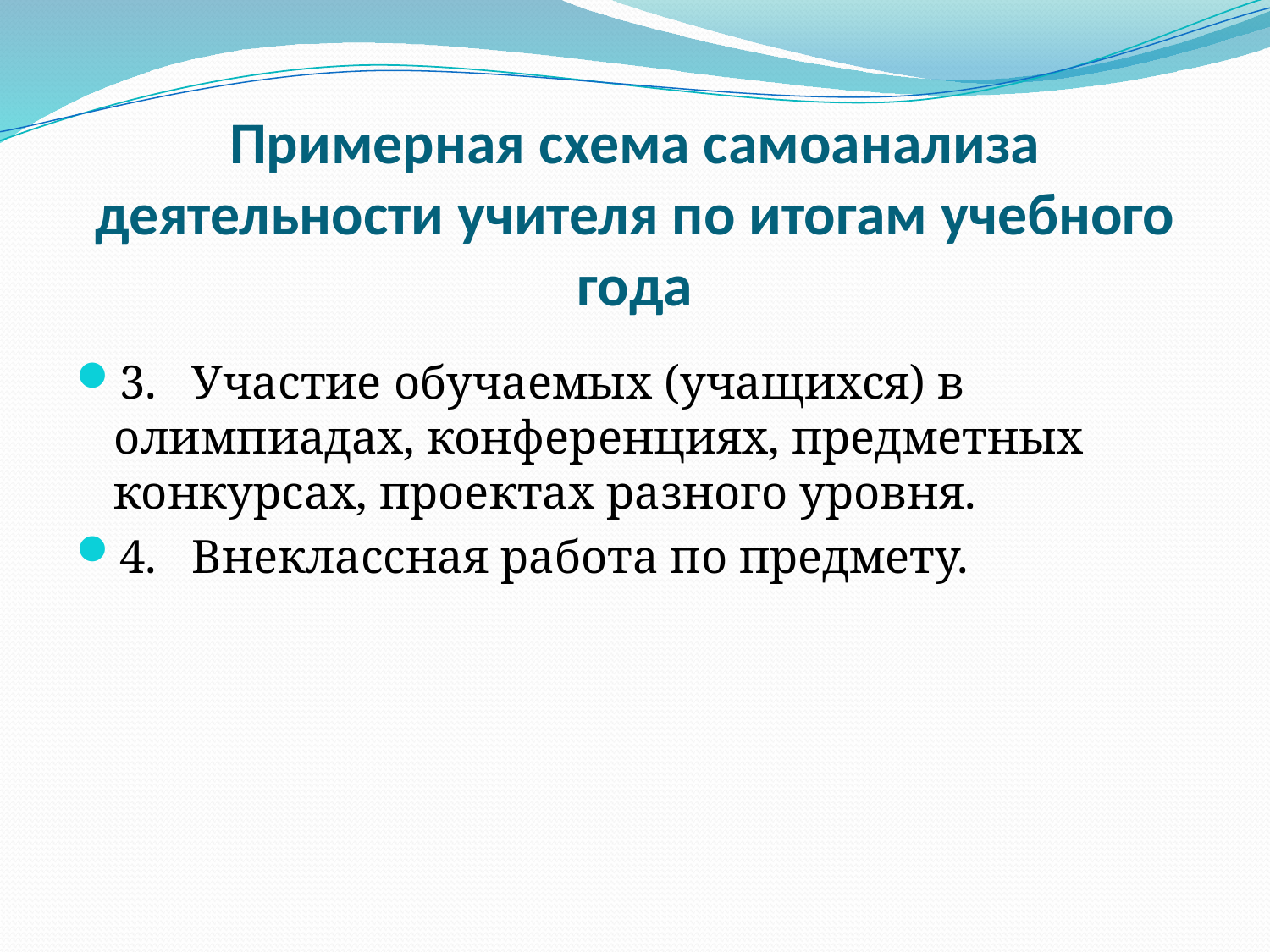

# Примерная схема самоанализа деятельности учителя по итогам учебного года
3.   Участие обучаемых (учащихся) в олимпиадах, конференциях, предметных конкурсах, проектах разного уровня.
4.   Внеклассная работа по предмету.